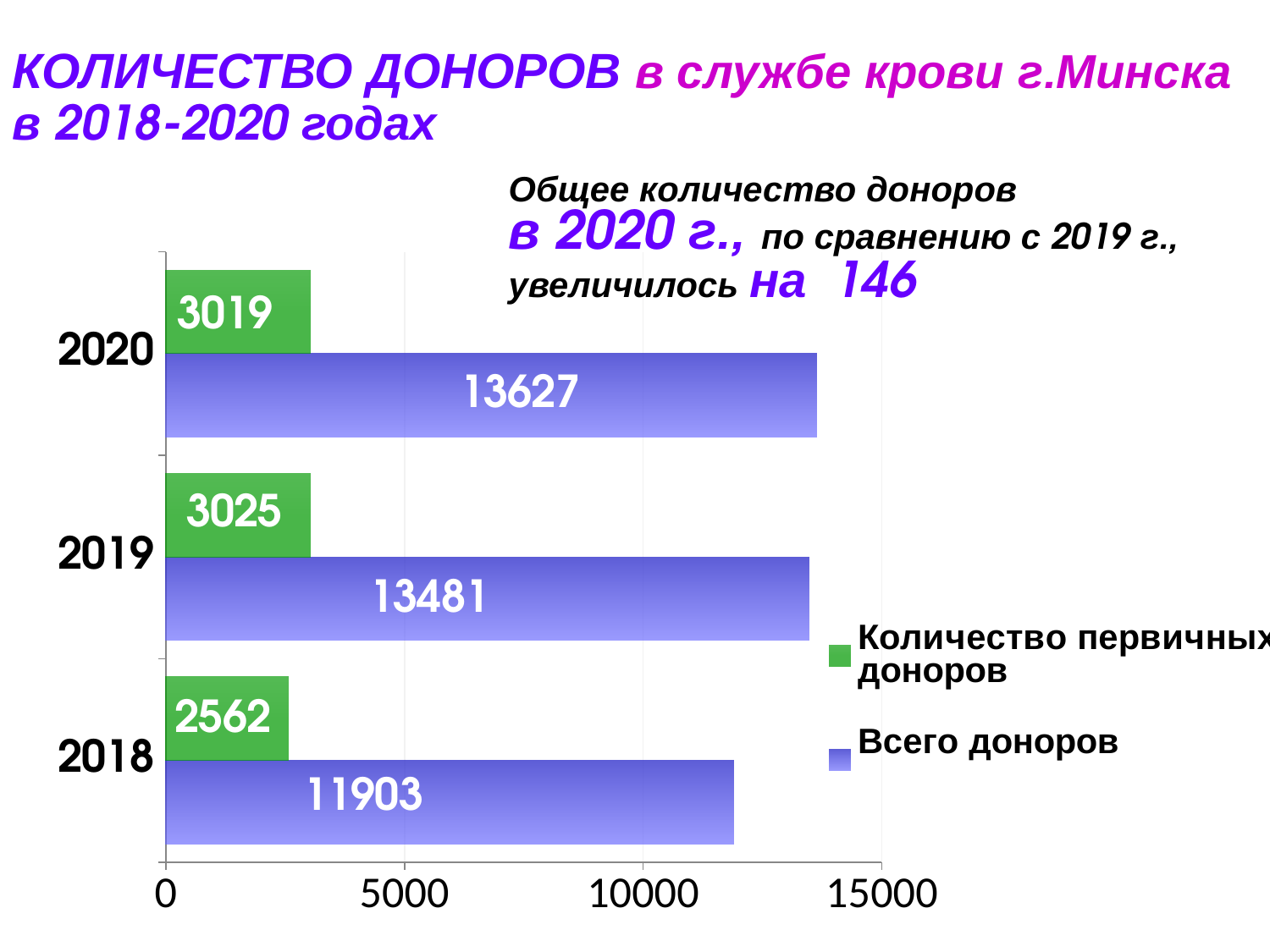

КОЛИЧЕСТВО ДОНОРОВ в службе крови г.Минска
в 2018-2020 годах
Общее количество доноров
в 2020 г., по сравнению с 2019 г., увеличилось на  146

### Chart

| Category | Всего доноров | Количество первичных доноров |
|---|---|---|
| 2018 | 11903.0 | 2562.0 |
| 2019 | 13481.0 | 3025.0 |
| 2020 | 13627.0 | 3019.0 |